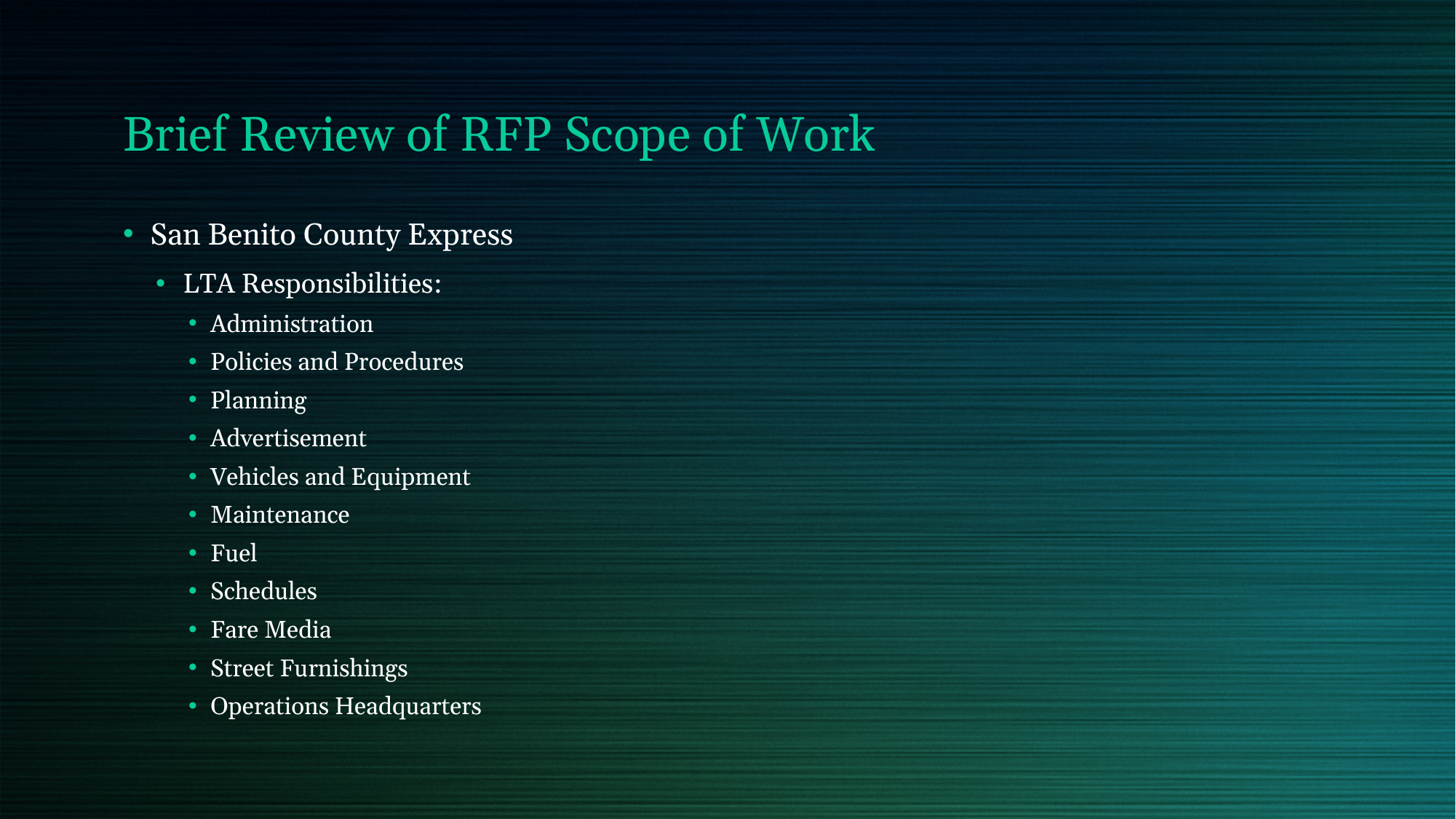

Brief Review of RFP Scope of Work
San Benito County Express
LTA Responsibilities:
Administration
Policies and Procedures
Planning
Advertisement
Vehicles and Equipment
Maintenance
Fuel
Schedules
Fare Media
Street Furnishings
Operations Headquarters